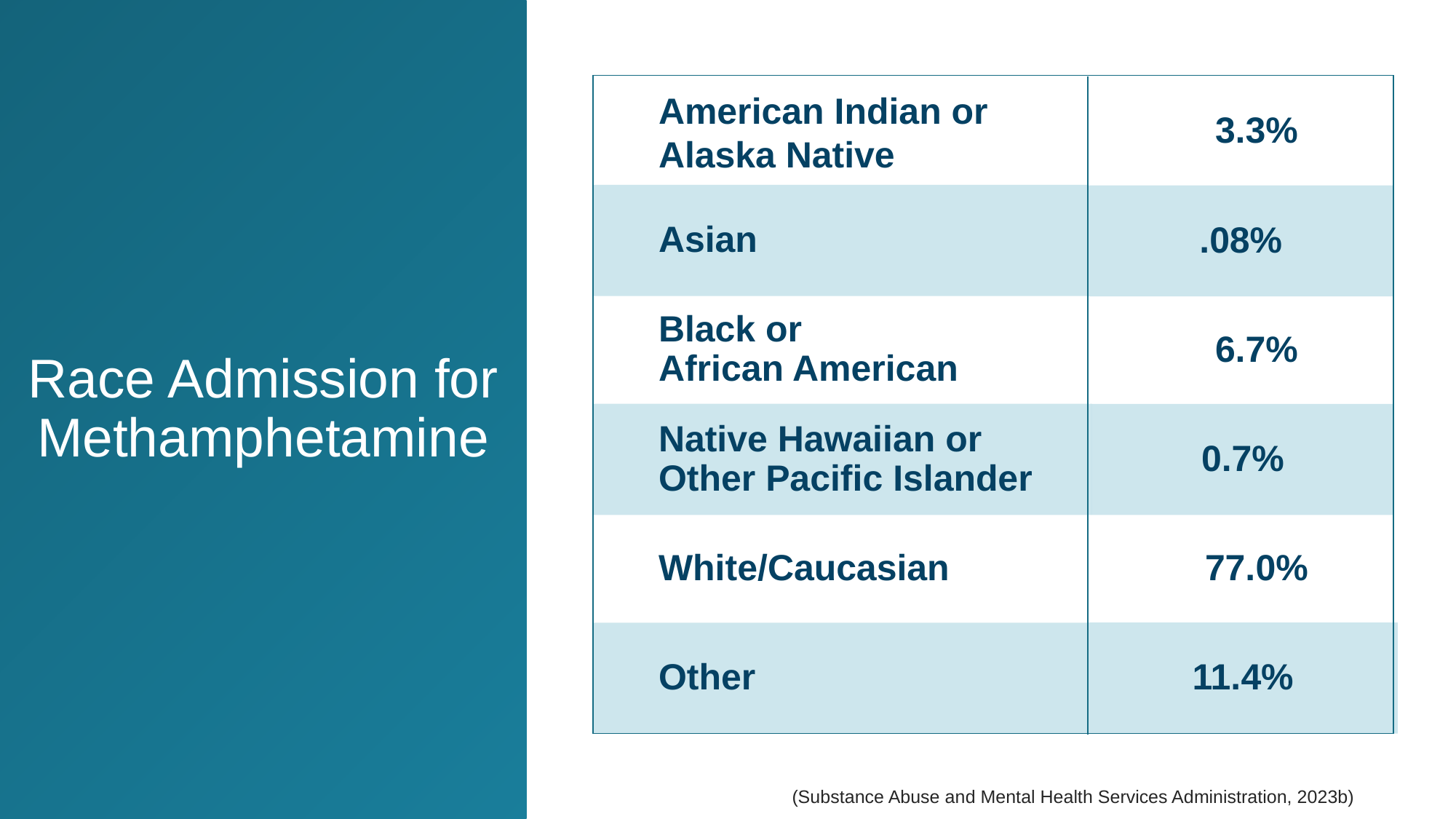

# Race Admission for Methamphetamine

American Indian or
Alaska Native
3.3%
Asian
.08%
Black or
African American
6.7%
Native Hawaiian or
Other Pacific Islander
0.7%
77.0%
White/Caucasian
11.4%
Other
(Substance Abuse and Mental Health Services Administration, 2023b)